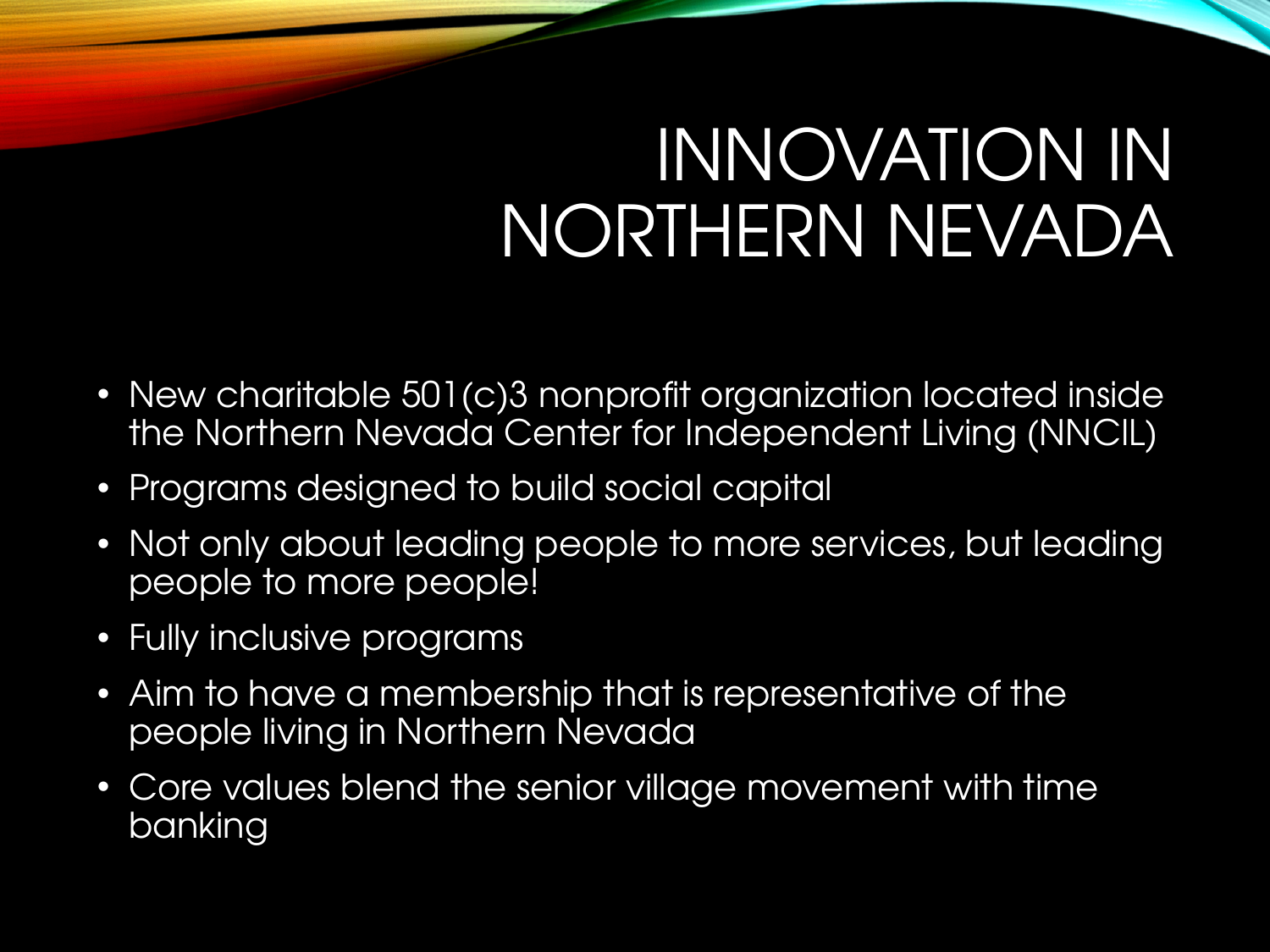

# Innovation in northern Nevada
New charitable 501(c)3 nonprofit organization located inside the Northern Nevada Center for Independent Living (NNCIL)
Programs designed to build social capital
Not only about leading people to more services, but leading people to more people!
Fully inclusive programs
Aim to have a membership that is representative of the people living in Northern Nevada
Core values blend the senior village movement with time banking